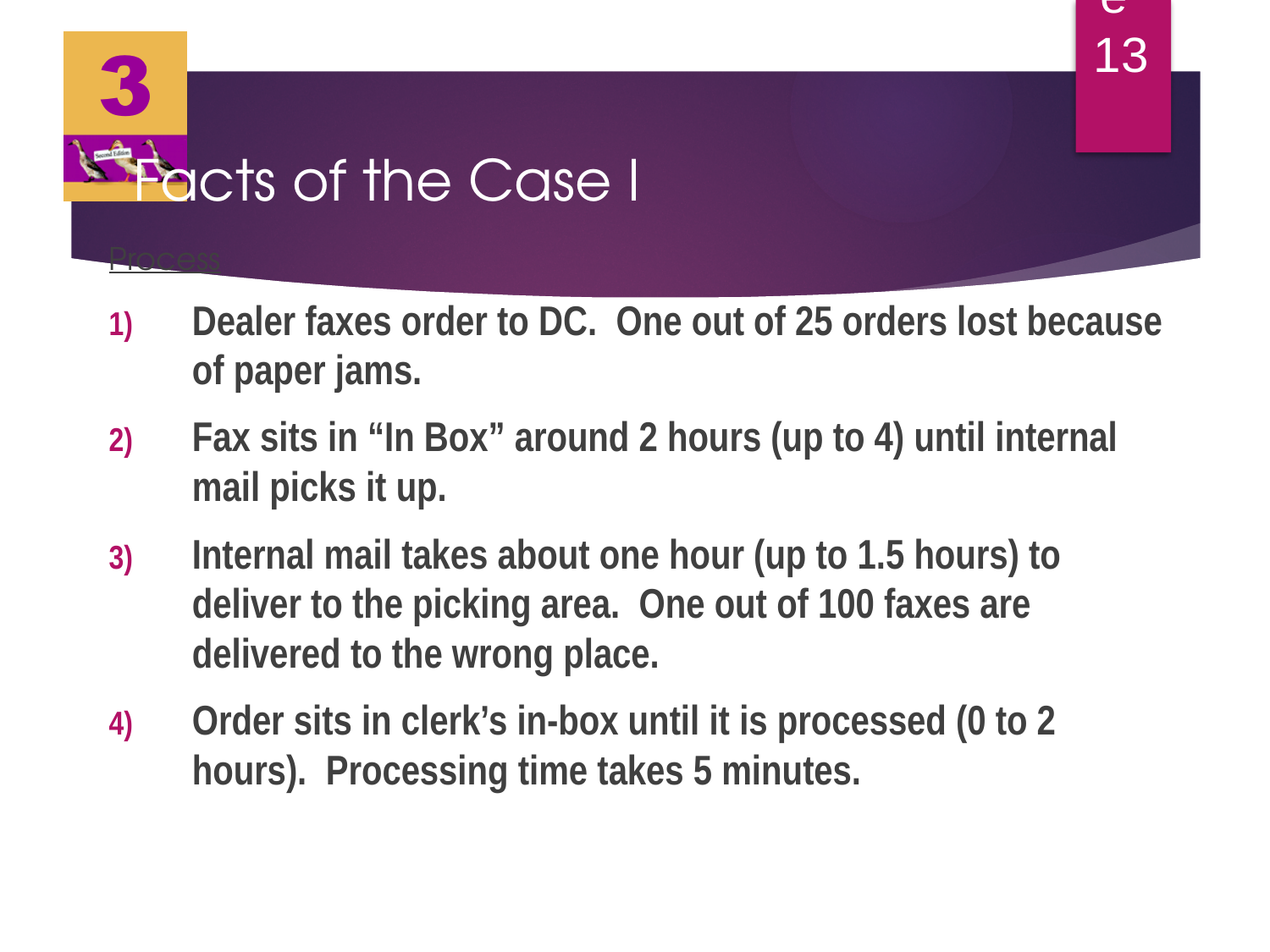

Chapter 3, Slide 13

# Facts of the Case I
Process
Dealer faxes order to DC.  One out of 25 orders lost because of paper jams.
Fax sits in “In Box” around 2 hours (up to 4) until internal mail picks it up.
Internal mail takes about one hour (up to 1.5 hours) to deliver to the picking area.  One out of 100 faxes are delivered to the wrong place.
Order sits in clerk’s in-box until it is processed (0 to 2 hours).  Processing time takes 5 minutes.